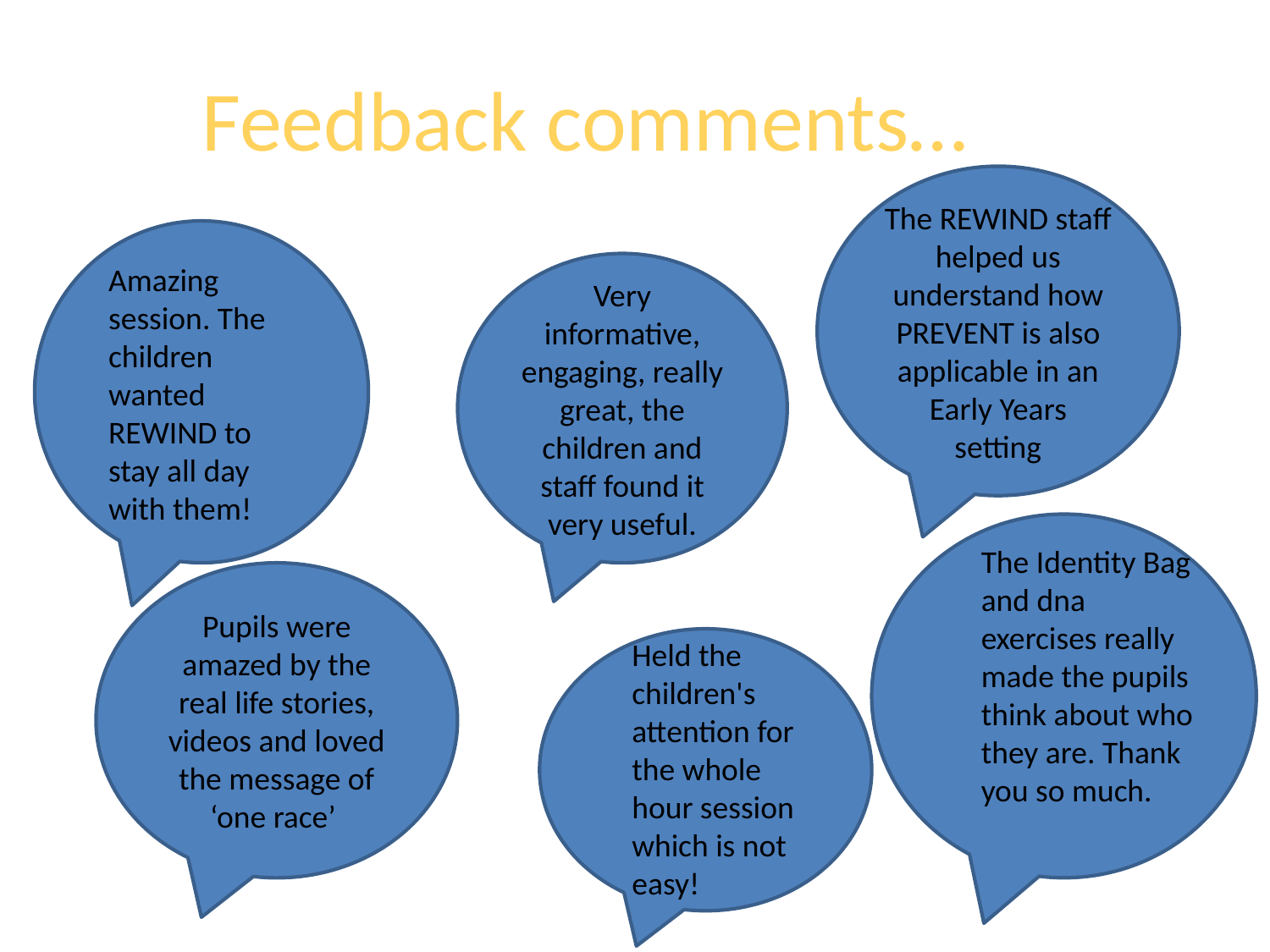

# Feedback comments…
The REWIND staff helped us understand how PREVENT is also applicable in an Early Years setting

Very informative, engaging, really great, the children and staff found it very useful.
Amazing session. The children wanted REWIND to stay all day with them!

The Identity Bag and dna exercises really made the pupils think about who they are. Thank you so much.
Pupils were amazed by the real life stories, videos and loved the message of ‘one race’

Held the children's attention for the whole hour session which is not easy!